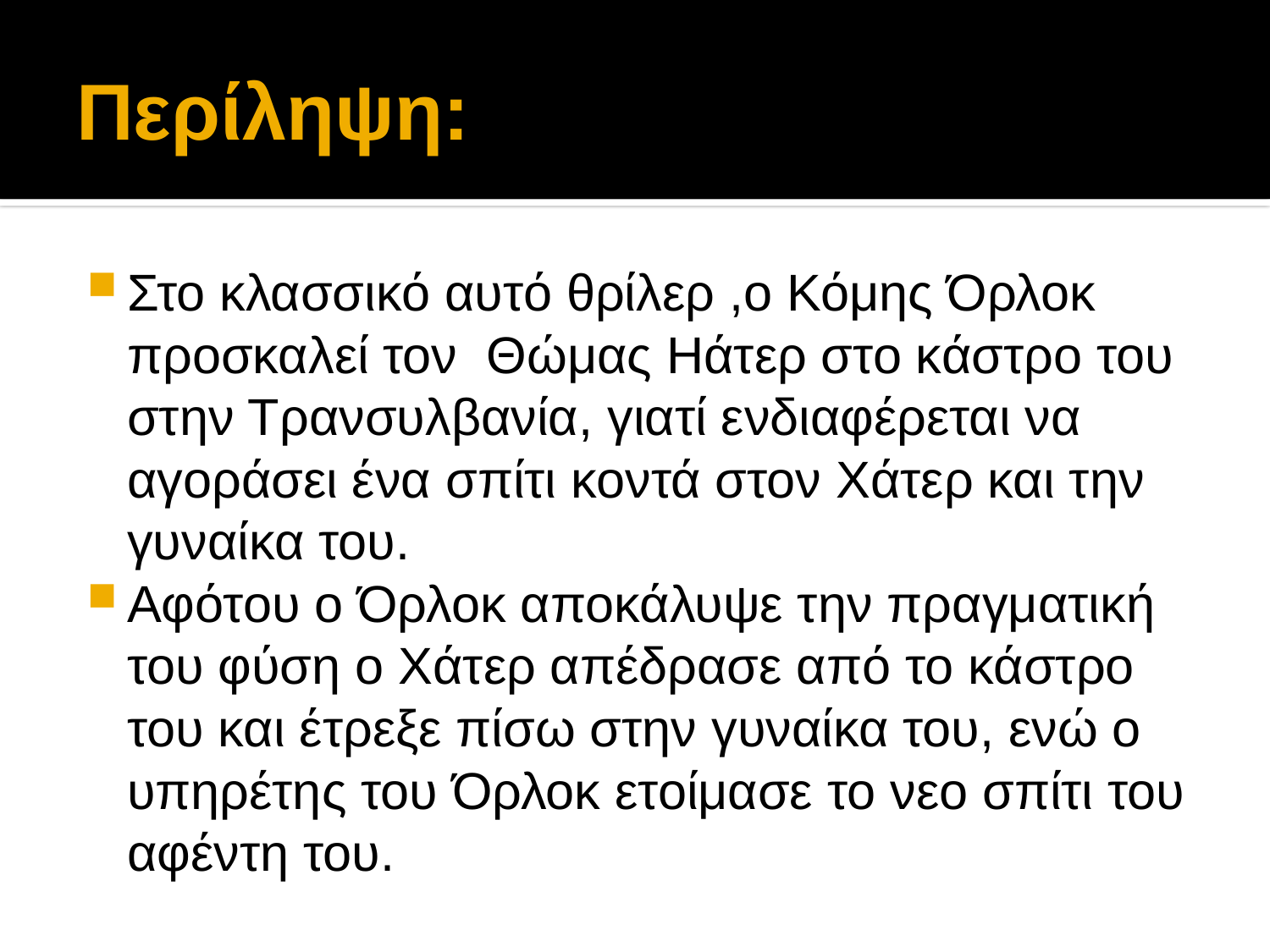

# Περίληψη:
Στο κλασσικό αυτό θρίλερ ,ο Κόμης Όρλοκ προσκαλεί τον  Θώμας Ηάτερ στο κάστρο του στην Τρανσυλβανία, γιατί ενδιαφέρεται να αγοράσει ένα σπίτι κοντά στον Χάτερ και την γυναίκα του.
Αφότου ο Όρλοκ αποκάλυψε την πραγματική του φύση ο Χάτερ απέδρασε από το κάστρο του και έτρεξε πίσω στην γυναίκα του, ενώ ο υπηρέτης του Όρλοκ ετοίμασε το νεο σπίτι του αφέντη του.